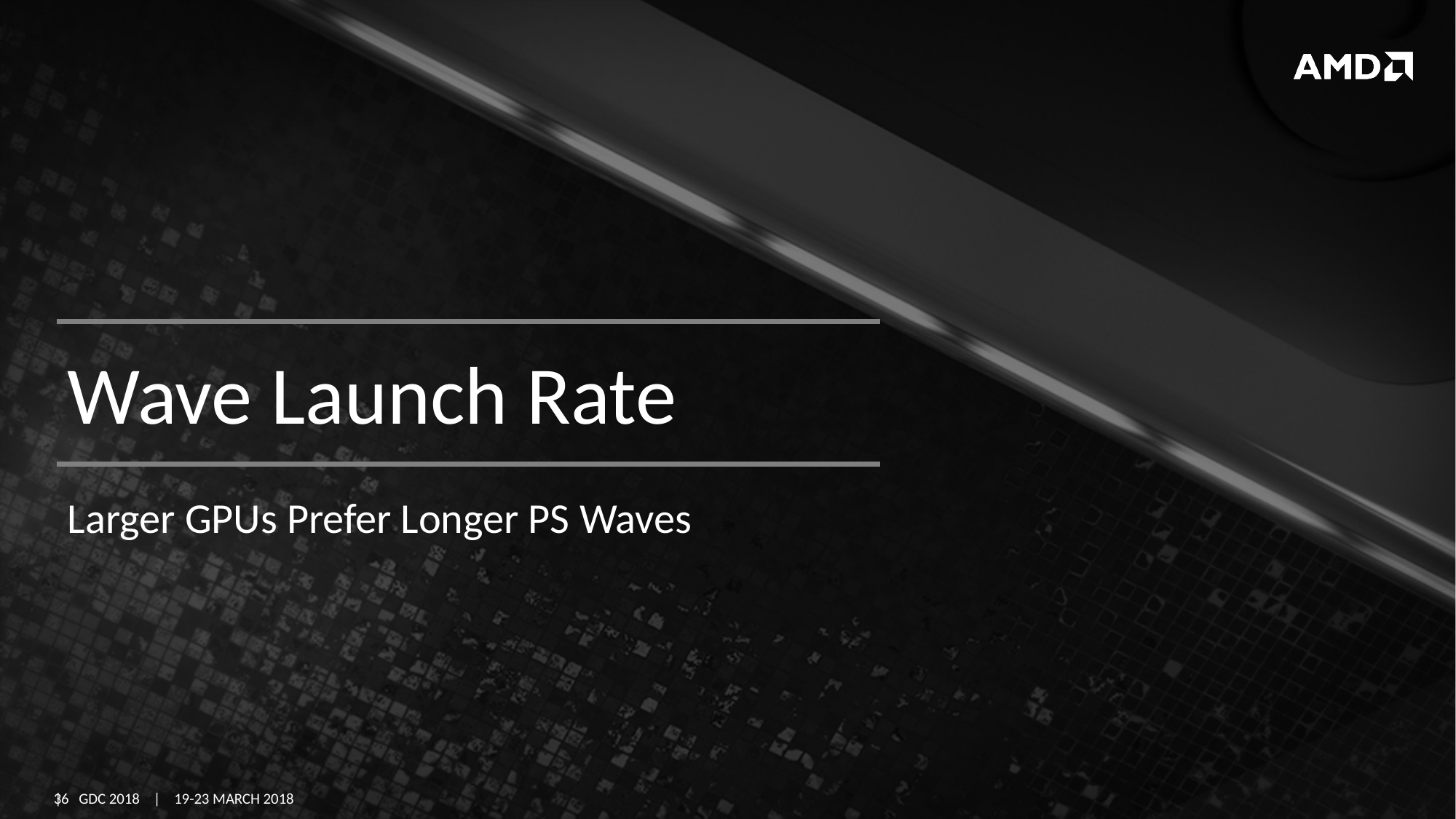

# Wave Launch Rate
Larger GPUs Prefer Longer PS Waves